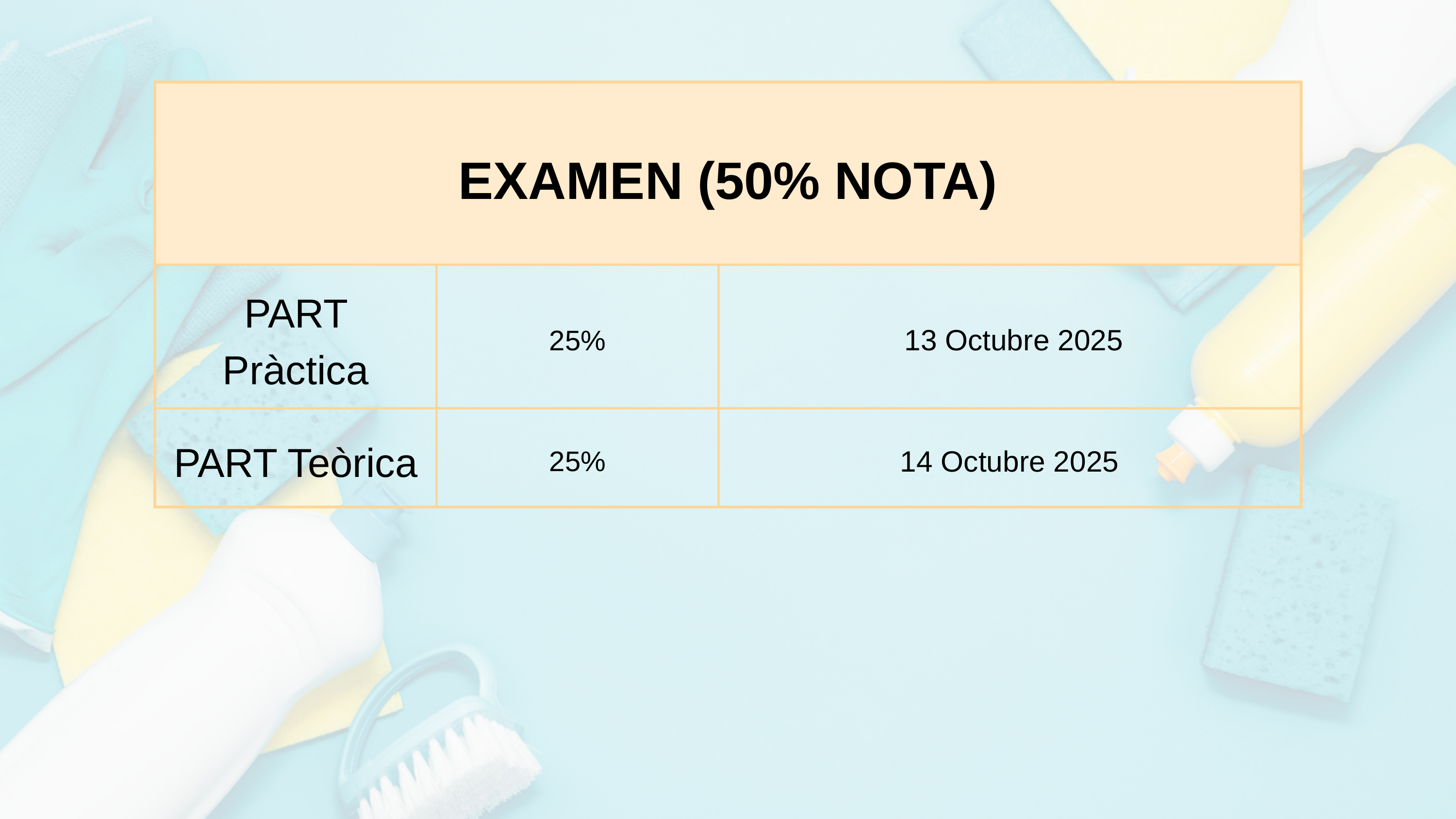

| EXAMEN (50% NOTA) | EXAMEN (50% NOTA) | EXAMEN (50% NOTA) |
| --- | --- | --- |
| PART Pràctica | 25% | 13 Octubre 2025 |
| PART Teòrica | 25% | 14 Octubre 2025 |